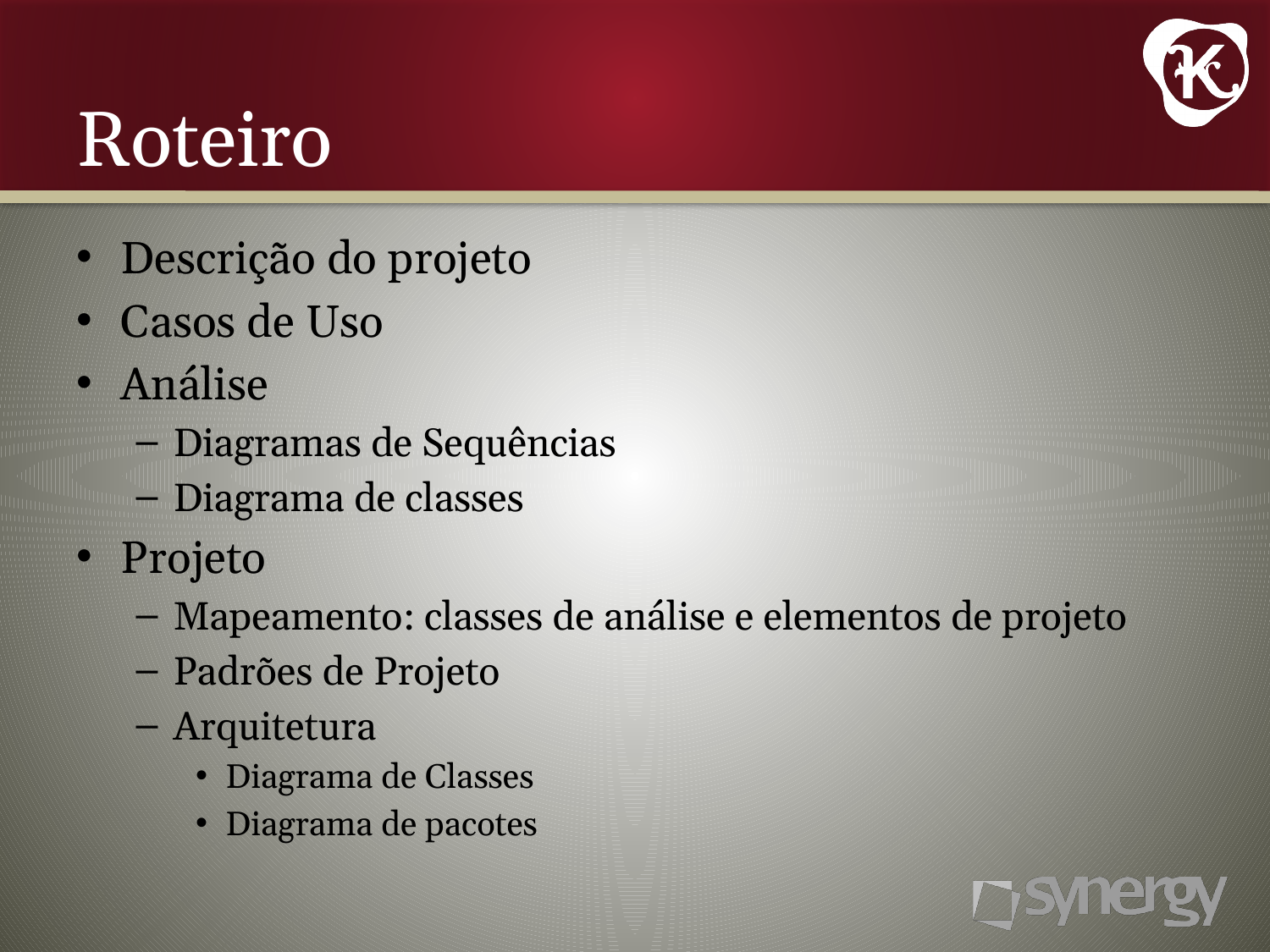

# Roteiro
Descrição do projeto
Casos de Uso
Análise
Diagramas de Sequências
Diagrama de classes
Projeto
Mapeamento: classes de análise e elementos de projeto
Padrões de Projeto
Arquitetura
Diagrama de Classes
Diagrama de pacotes